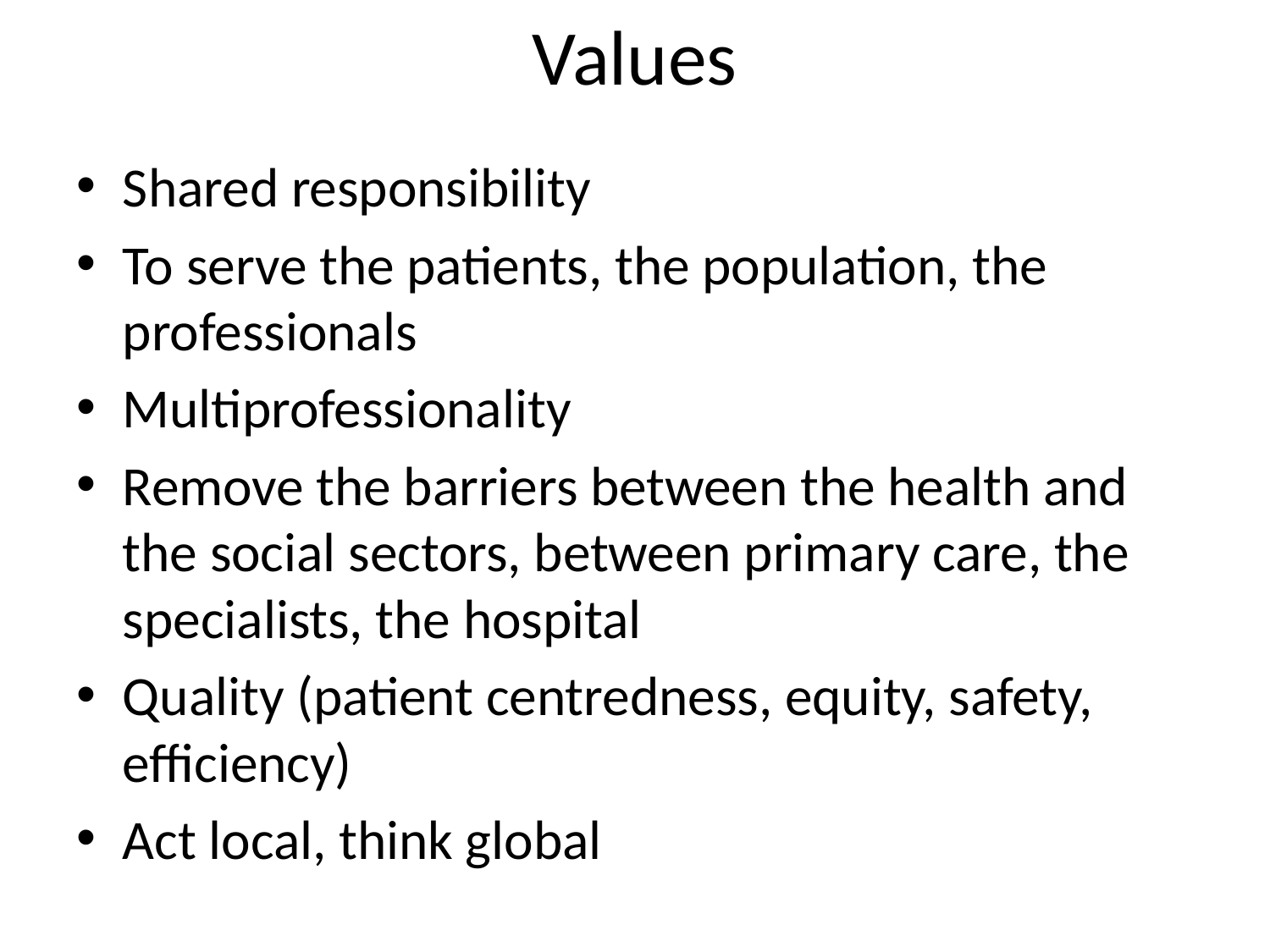

# Values
Shared responsibility
To serve the patients, the population, the professionals
Multiprofessionality
Remove the barriers between the health and the social sectors, between primary care, the specialists, the hospital
Quality (patient centredness, equity, safety, efficiency)
Act local, think global